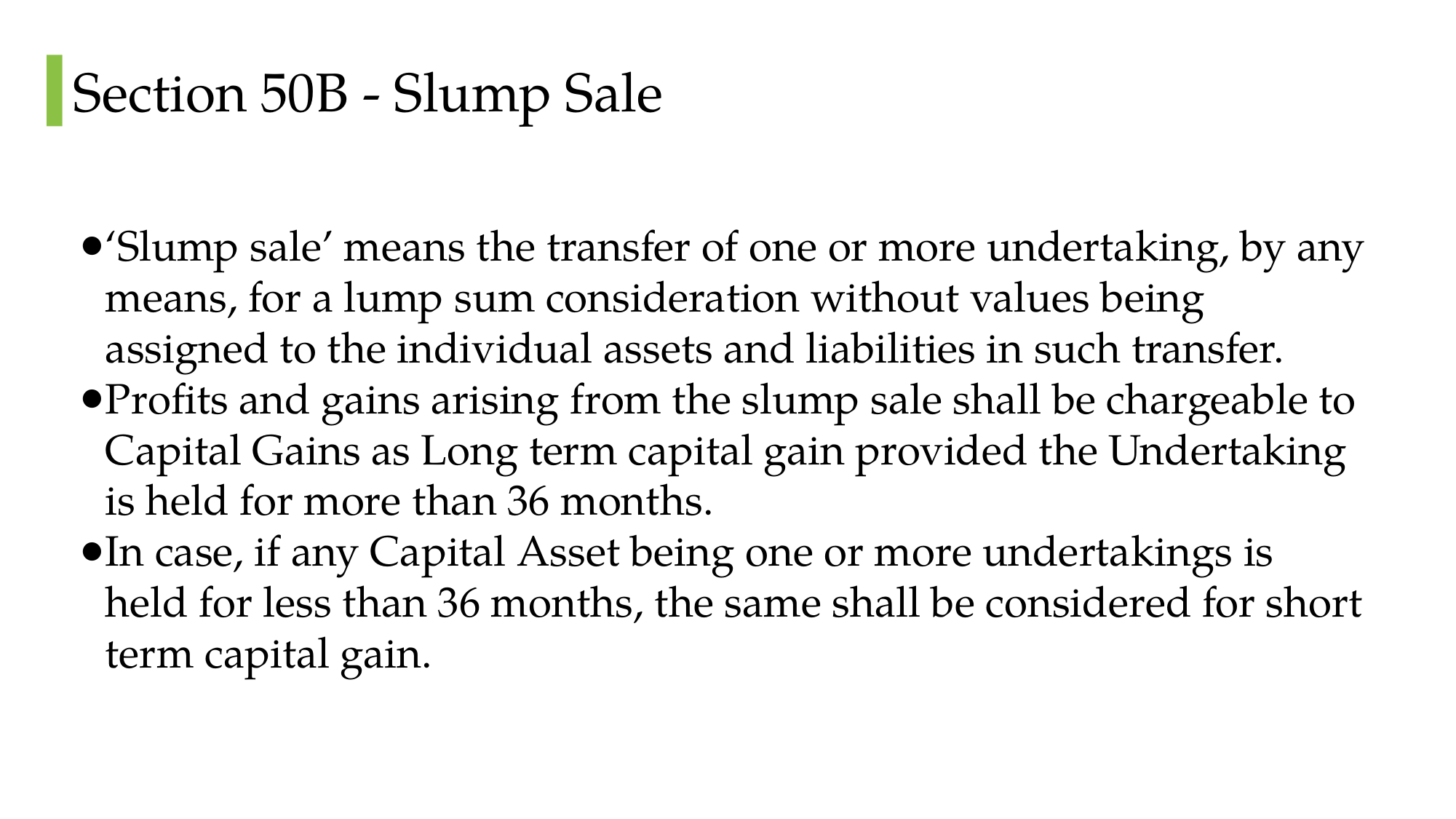

# Section 50B - Slump Sale

‘Slump sale’ means the transfer of one or more undertaking, by any means, for a lump sum consideration without values being assigned to the individual assets and liabilities in such transfer.
Profits and gains arising from the slump sale shall be chargeable to Capital Gains as Long term capital gain provided the Undertaking is held for more than 36 months.
In case, if any Capital Asset being one or more undertakings is held for less than 36 months, the same shall be considered for short term capital gain.